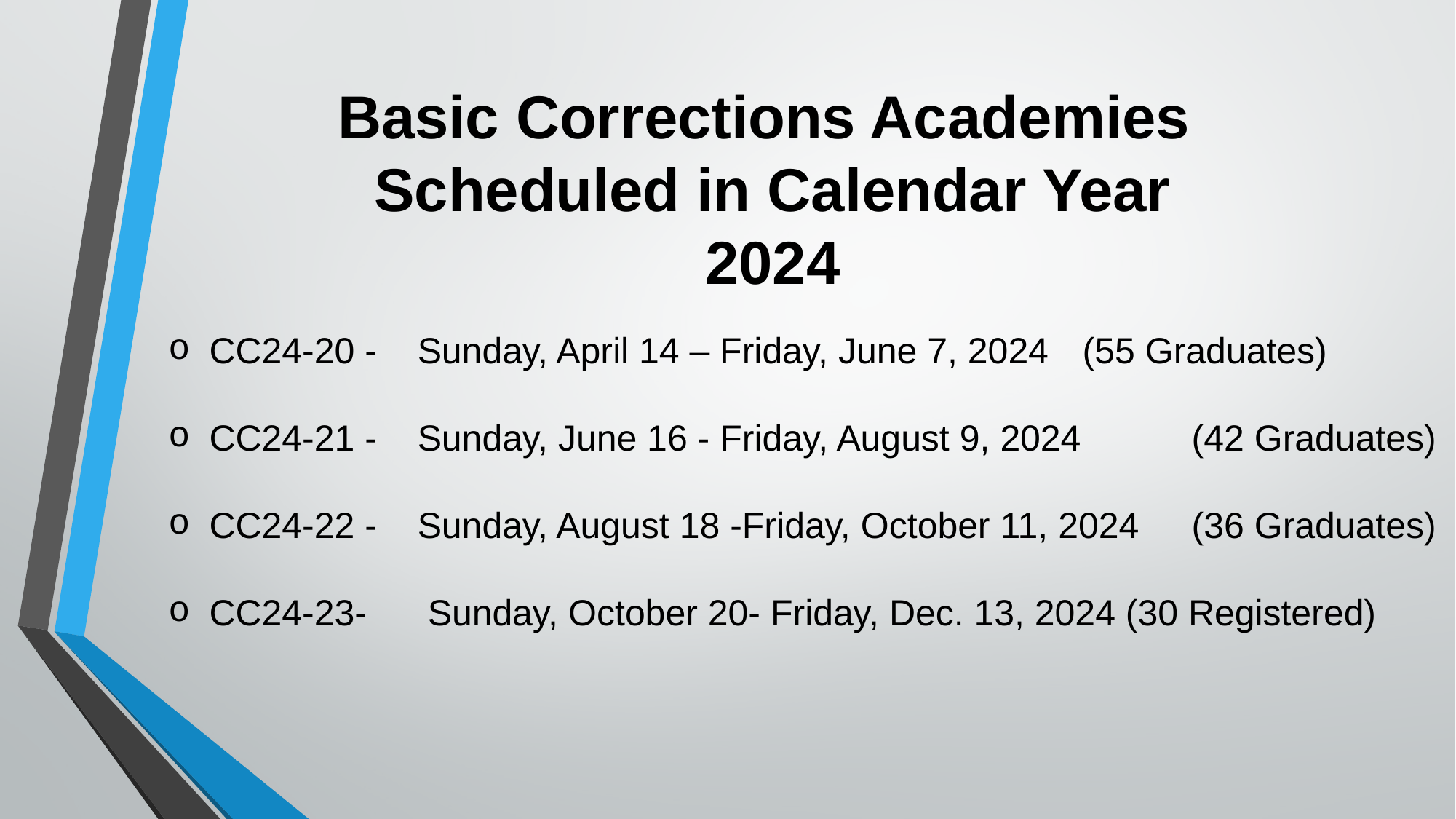

Basic Corrections Academies
Scheduled in Calendar Year 2024
CC24-20 -    Sunday, April 14 – Friday, June 7, 2024 	(55 Graduates)

CC24-21 -    Sunday, June 16 - Friday, August 9, 2024 	(42 Graduates)

CC24-22 -    Sunday, August 18 -Friday, October 11, 2024	(36 Graduates)

CC24-23-      Sunday, October 20- Friday, Dec. 13, 2024 (30 Registered)